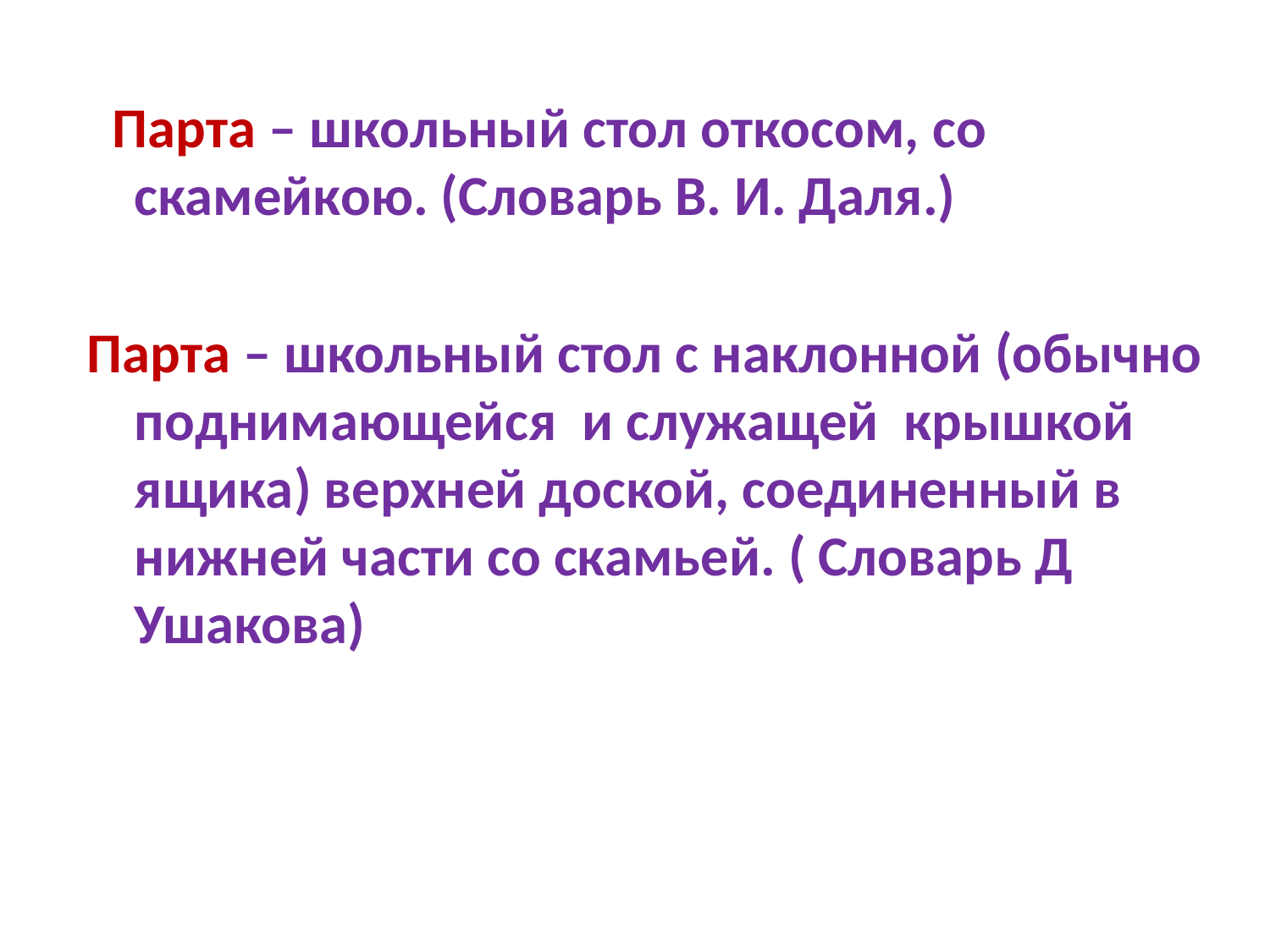

Парта – школьный стол откосом, со скамейкою. (Словарь В. И. Даля.)

Парта – школьный стол с наклонной (обычно поднимающейся  и служащей  крышкой ящика) верхней доской, соединенный в нижней части со скамьей. ( Словарь Д Ушакова)